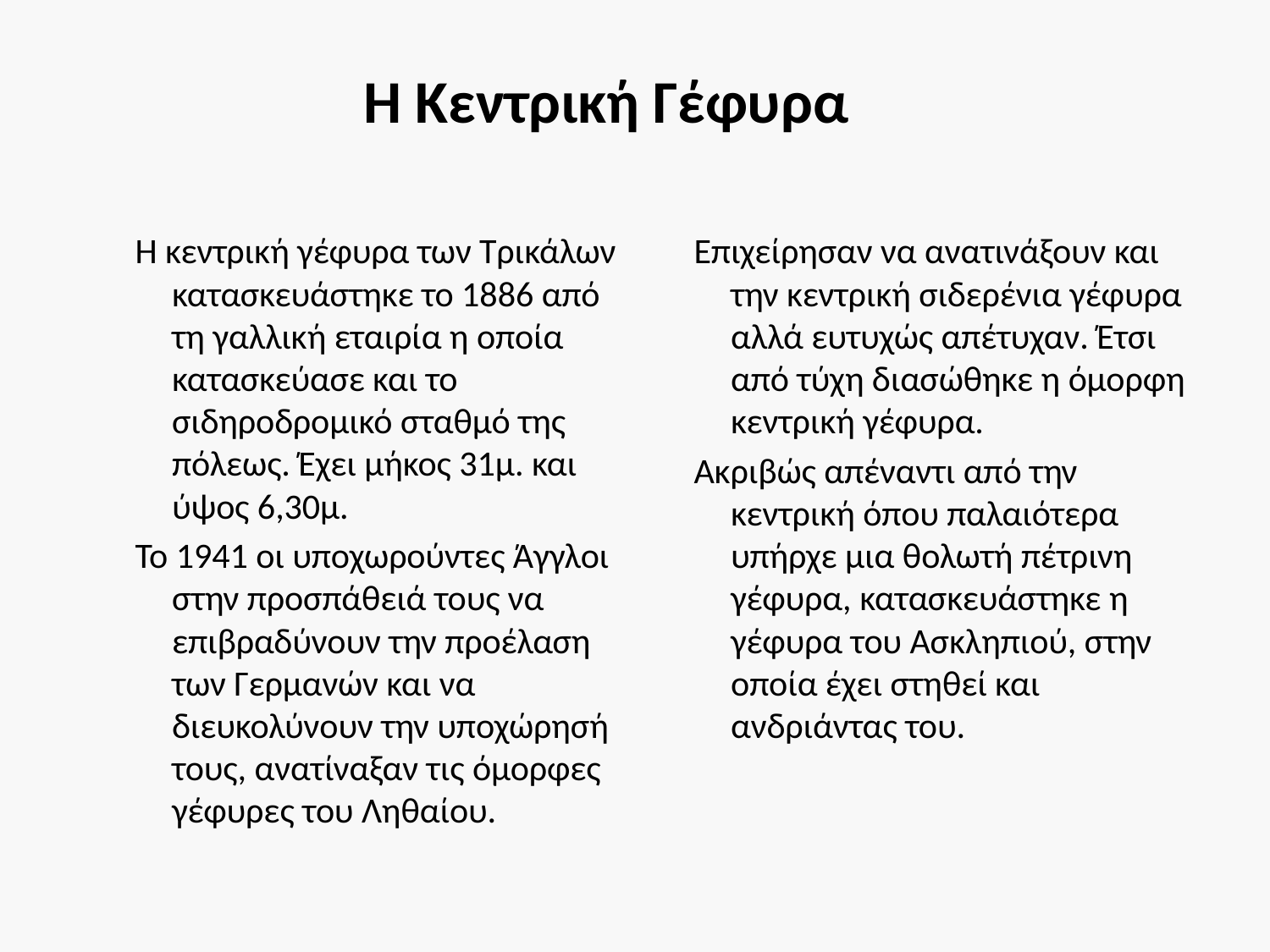

# Η Κεντρική Γέφυρα
Η κεντρική γέφυρα των Τρικάλων κατασκευάστηκε το 1886 από τη γαλλική εταιρία η οποία κατασκεύασε και το σιδηροδρομικό σταθμό της πόλεως. Έχει μήκος 31μ. και ύψος 6,30μ.
Το 1941 οι υποχωρούντες Άγγλοι στην προσπάθειά τους να επιβραδύνουν την προέλαση των Γερμανών και να διευκολύνουν την υποχώρησή τους, ανατίναξαν τις όμορφες γέφυρες του Ληθαίου.
Επιχείρησαν να ανατινάξουν και την κεντρική σιδερένια γέφυρα αλλά ευτυχώς απέτυχαν. Έτσι από τύχη διασώθηκε η όμορφη κεντρική γέφυρα.
Ακριβώς απέναντι από την κεντρική όπου παλαιότερα υπήρχε μια θολωτή πέτρινη γέφυρα, κατασκευάστηκε η γέφυρα του Ασκληπιού, στην οποία έχει στηθεί και ανδριάντας του.